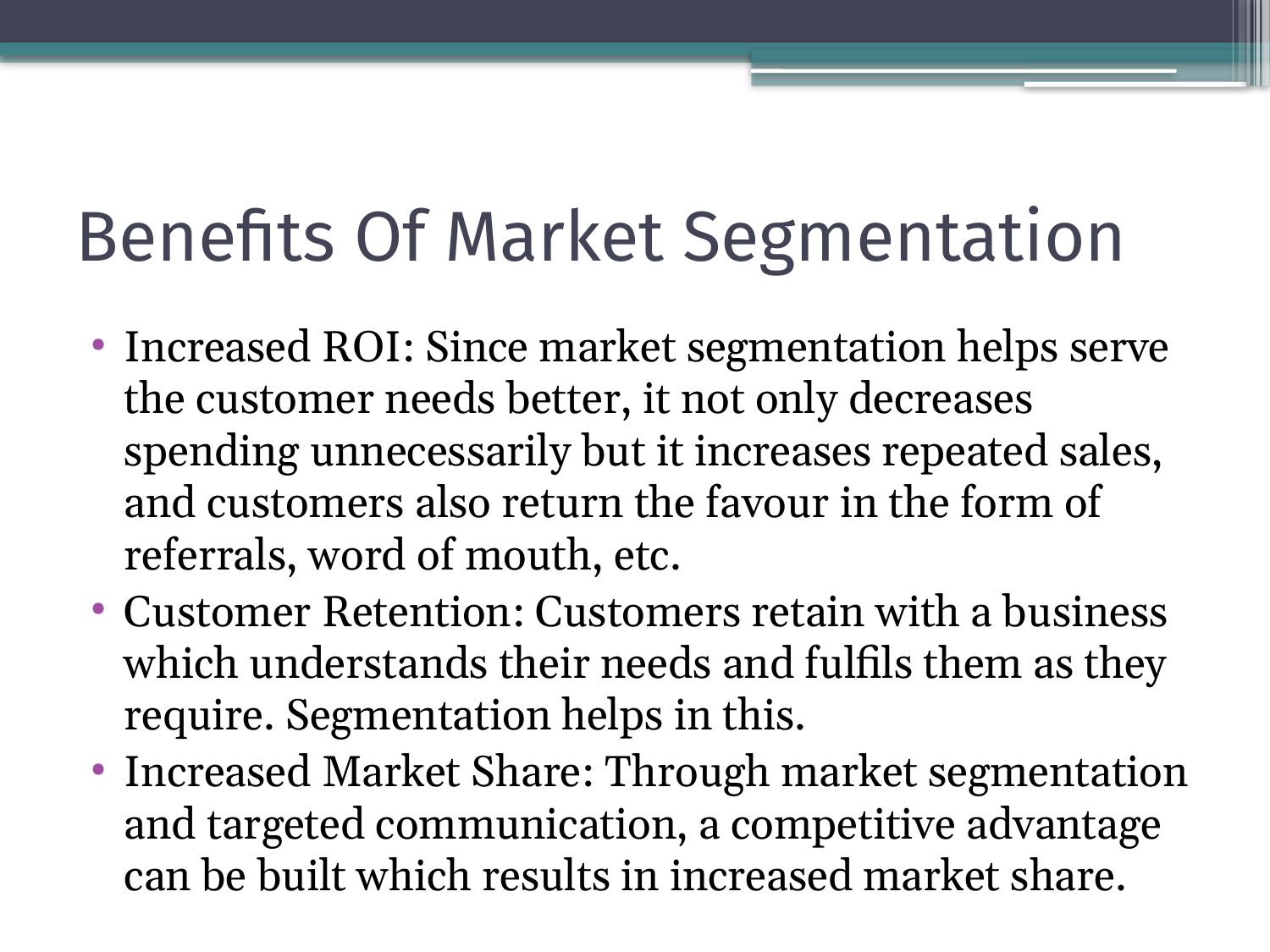

# Benefits Of Market Segmentation
Increased ROI: Since market segmentation helps serve the customer needs better, it not only decreases spending unnecessarily but it increases repeated sales, and customers also return the favour in the form of referrals, word of mouth, etc.
Customer Retention: Customers retain with a business which understands their needs and fulfils them as they require. Segmentation helps in this.
Increased Market Share: Through market segmentation and targeted communication, a competitive advantage can be built which results in increased market share.